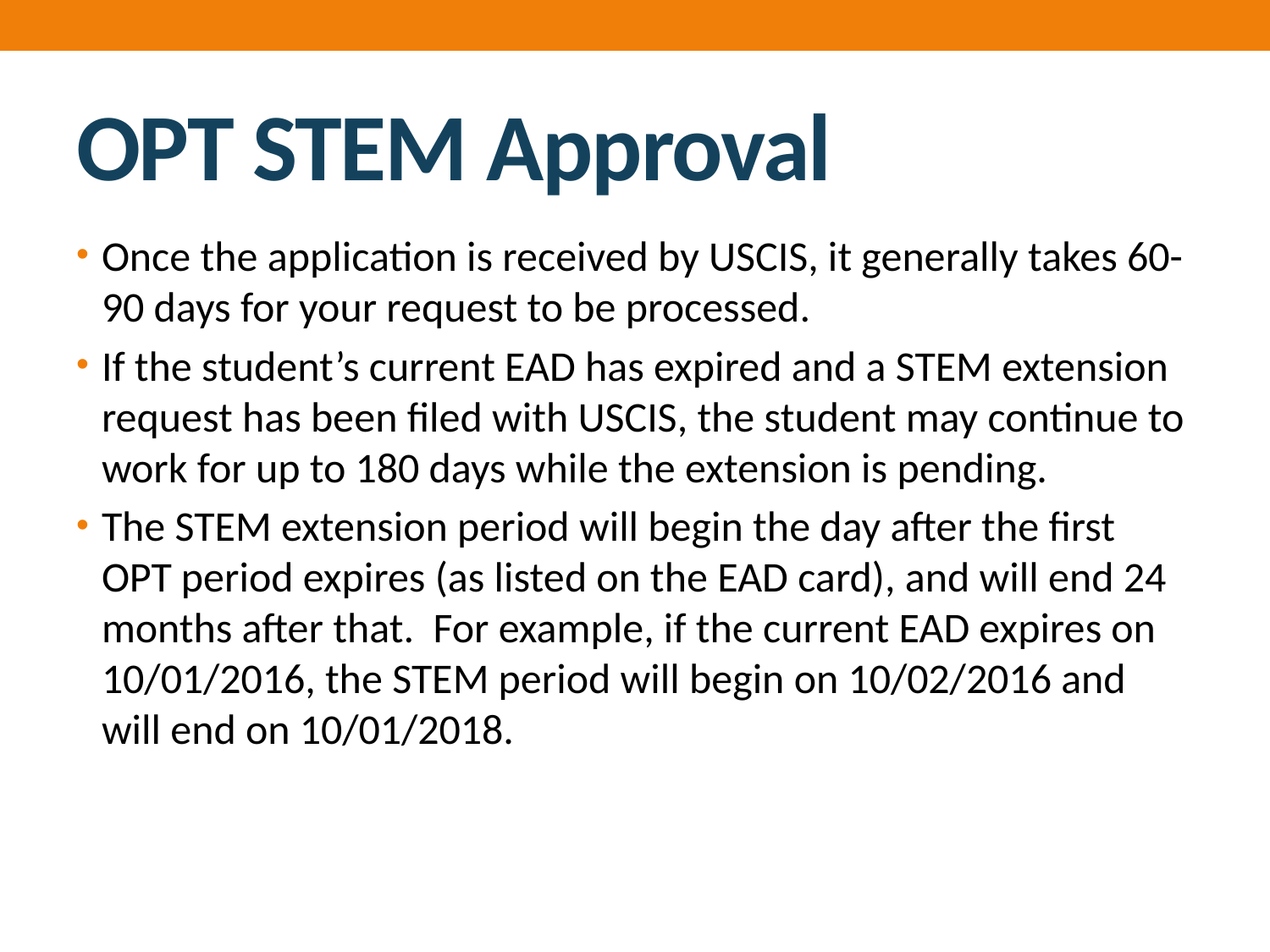

# OPT STEM Approval
Once the application is received by USCIS, it generally takes 60-90 days for your request to be processed.
If the student’s current EAD has expired and a STEM extension request has been filed with USCIS, the student may continue to work for up to 180 days while the extension is pending.
The STEM extension period will begin the day after the first OPT period expires (as listed on the EAD card), and will end 24 months after that.  For example, if the current EAD expires on 10/01/2016, the STEM period will begin on 10/02/2016 and will end on 10/01/2018.